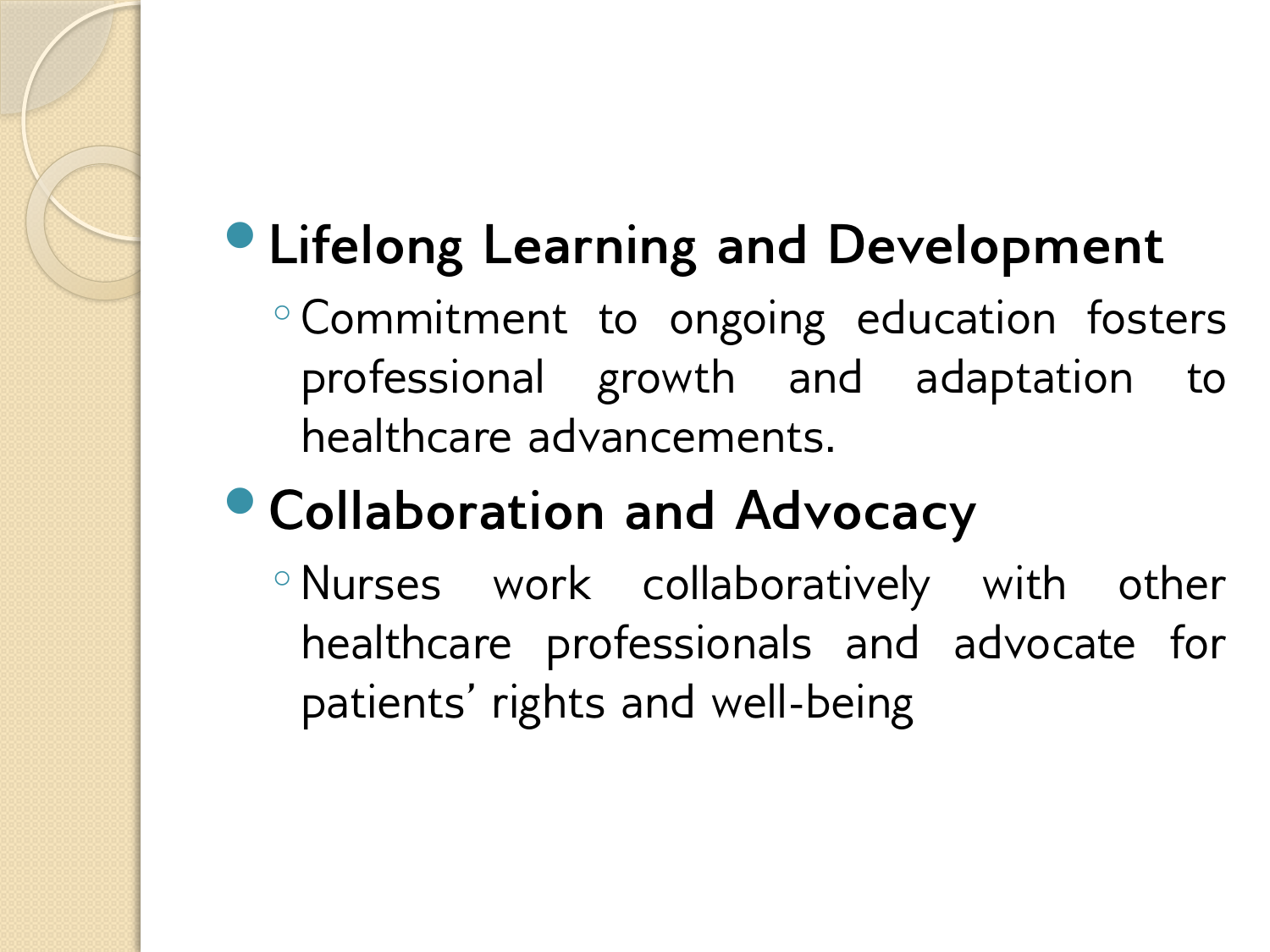

#
Lifelong Learning and Development
Commitment to ongoing education fosters professional growth and adaptation to healthcare advancements.
Collaboration and Advocacy
Nurses work collaboratively with other healthcare professionals and advocate for patients’ rights and well-being